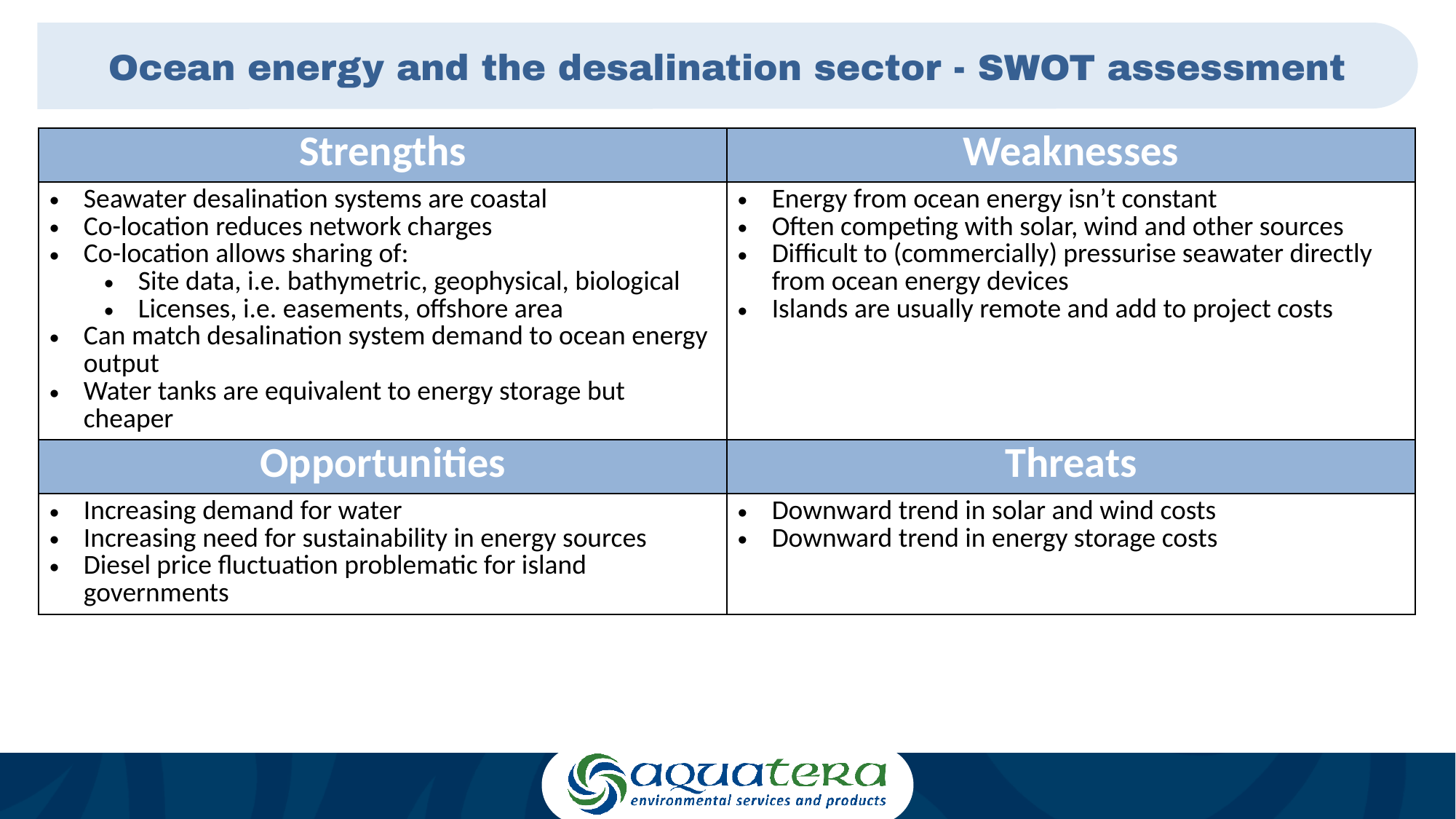

Ocean energy and the desalination sector - SWOT assessment
| Strengths | Weaknesses |
| --- | --- |
| Seawater desalination systems are coastal Co-location reduces network charges Co-location allows sharing of: Site data, i.e. bathymetric, geophysical, biological Licenses, i.e. easements, offshore area Can match desalination system demand to ocean energy output Water tanks are equivalent to energy storage but cheaper | Energy from ocean energy isn’t constant Often competing with solar, wind and other sources Difficult to (commercially) pressurise seawater directly from ocean energy devices Islands are usually remote and add to project costs |
| Opportunities | Threats |
| Increasing demand for water Increasing need for sustainability in energy sources Diesel price fluctuation problematic for island governments | Downward trend in solar and wind costs Downward trend in energy storage costs |